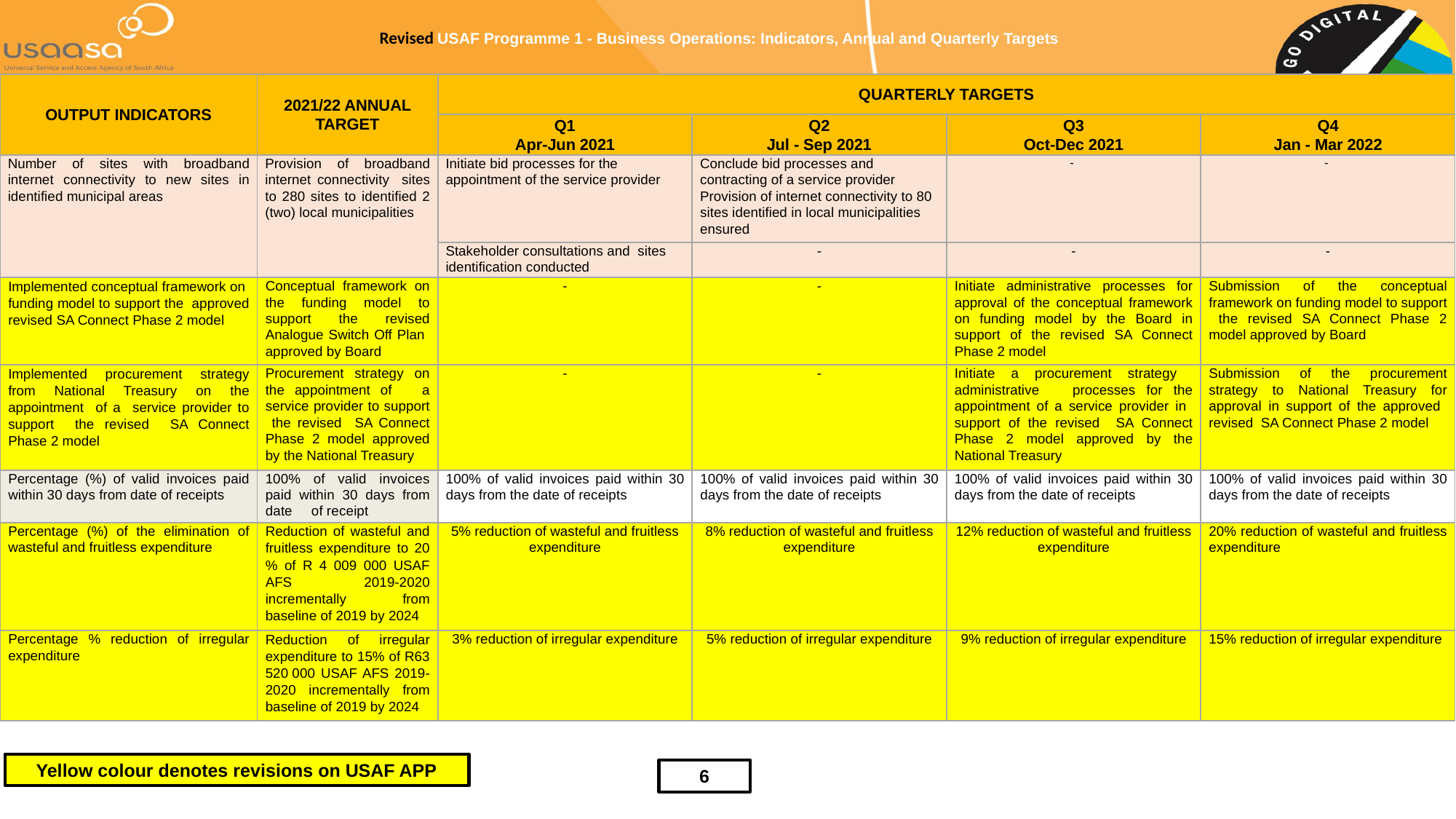

# Revised USAF Programme 1 - Business Operations: Indicators, Annual and Quarterly Targets

| OUTPUT INDICATORS | 2021/22 ANNUAL TARGET | QUARTERLY TARGETS |  |  |  |
| --- | --- | --- | --- | --- | --- |
|  |  | Q1 Apr-Jun 2021 | Q2 Jul - Sep 2021 | Q3 Oct-Dec 2021 | Q4 Jan - Mar 2022 |
| Number of sites with broadband internet connectivity to new sites in identified municipal areas | Provision of broadband internet connectivity sites to 280 sites to identified 2 (two) local municipalities | Initiate bid processes for the appointment of the service provider | Conclude bid processes and contracting of a service provider Provision of internet connectivity to 80 sites identified in local municipalities ensured | - | - |
|  |  | Stakeholder consultations and sites identification conducted | - | - | - |
| Implemented conceptual framework on funding model to support the approved revised SA Connect Phase 2 model | Conceptual framework on the funding model to support the revised Analogue Switch Off Plan approved by Board | - | - | Initiate administrative processes for approval of the conceptual framework on funding model by the Board in support of the revised SA Connect Phase 2 model | Submission of the conceptual framework on funding model to support the revised SA Connect Phase 2 model approved by Board |
| Implemented procurement strategy from National Treasury on the appointment of a service provider to support the revised SA Connect Phase 2 model | Procurement strategy on the appointment of a service provider to support the revised SA Connect Phase 2 model approved by the National Treasury | - | - | Initiate a procurement strategy administrative processes for the appointment of a service provider in support of the revised SA Connect Phase 2 model approved by the National Treasury | Submission of the procurement strategy to National Treasury for approval in support of the approved revised SA Connect Phase 2 model |
| Percentage (%) of valid invoices paid within 30 days from date of receipts | 100% of valid invoices paid within 30 days from date of receipt | 100% of valid invoices paid within 30 days from the date of receipts | 100% of valid invoices paid within 30 days from the date of receipts | 100% of valid invoices paid within 30 days from the date of receipts | 100% of valid invoices paid within 30 days from the date of receipts |
| Percentage (%) of the elimination of wasteful and fruitless expenditure | Reduction of wasteful and fruitless expenditure to 20 % of R 4 009 000 USAF AFS 2019-2020 incrementally from baseline of 2019 by 2024 | 5% reduction of wasteful and fruitless expenditure | 8% reduction of wasteful and fruitless expenditure | 12% reduction of wasteful and fruitless expenditure | 20% reduction of wasteful and fruitless expenditure |
| Percentage % reduction of irregular expenditure | Reduction of irregular expenditure to 15% of R63 520 000 USAF AFS 2019-2020 incrementally from baseline of 2019 by 2024 | 3% reduction of irregular expenditure | 5% reduction of irregular expenditure | 9% reduction of irregular expenditure | 15% reduction of irregular expenditure |

Yellow colour denotes revisions on USAF APP
6